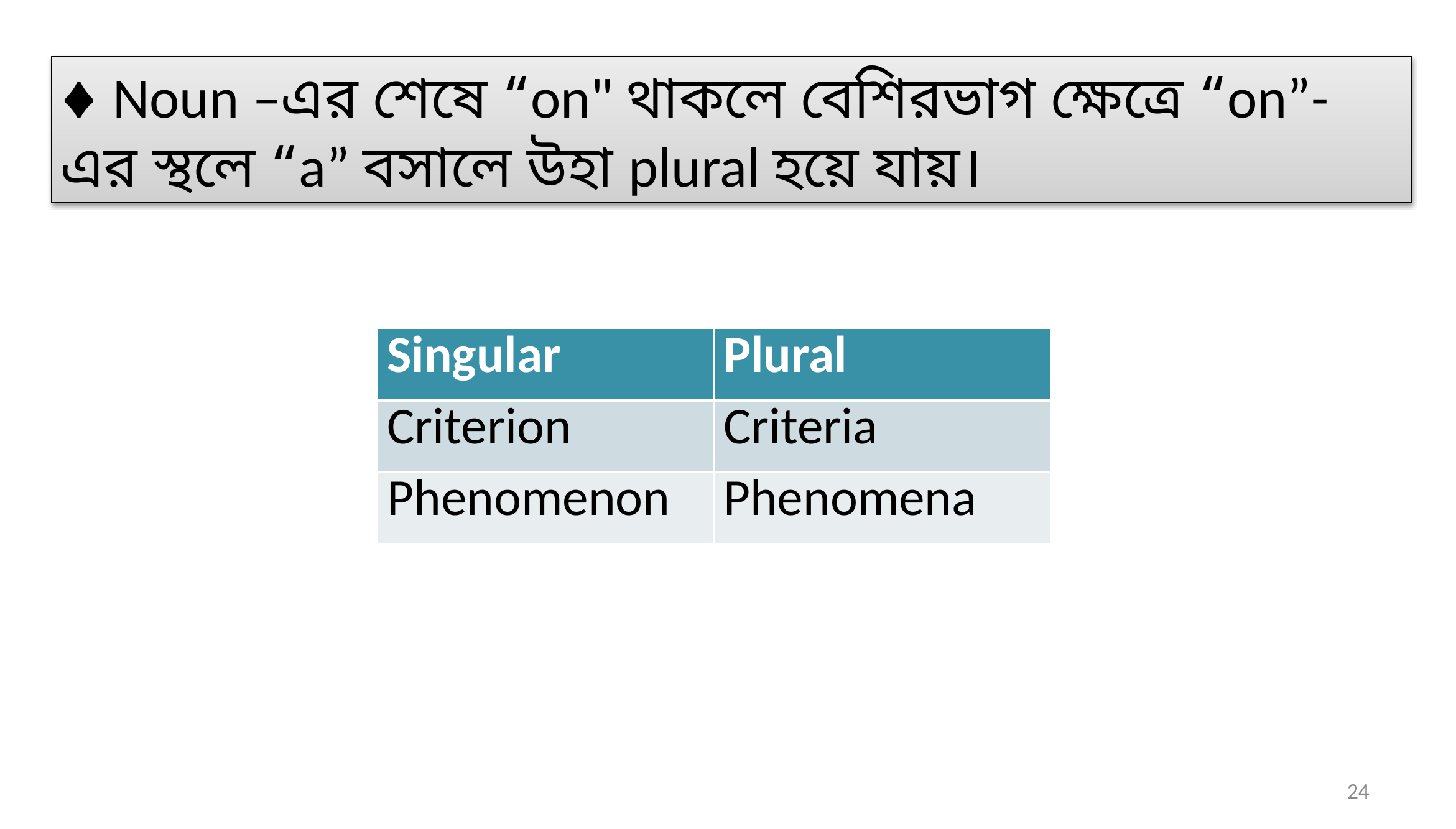

♦ Noun –এর শেষে “on" থাকলে বেশিরভাগ ক্ষেত্রে “on”-এর স্থলে “a” বসালে উহা plural হয়ে যায়।
| Singular | Plural |
| --- | --- |
| Criterion | Criteria |
| Phenomenon | Phenomena |

24